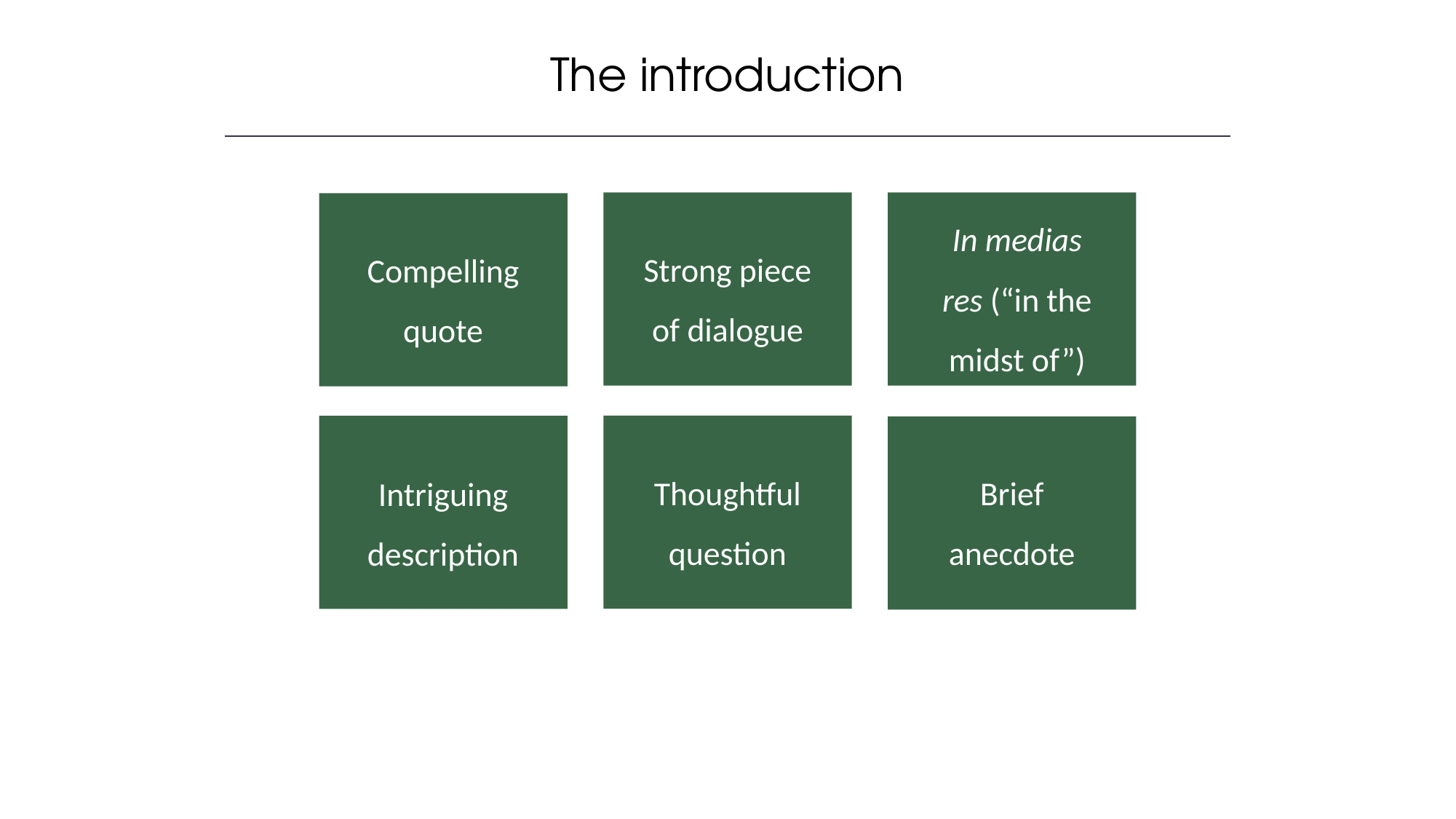

The introduction
HAWKES LEARNING

Strong piece of dialogue

In medias res (“in the midst of”)

Compelling quote

Thoughtful question

Intriguing description

Brief anecdote